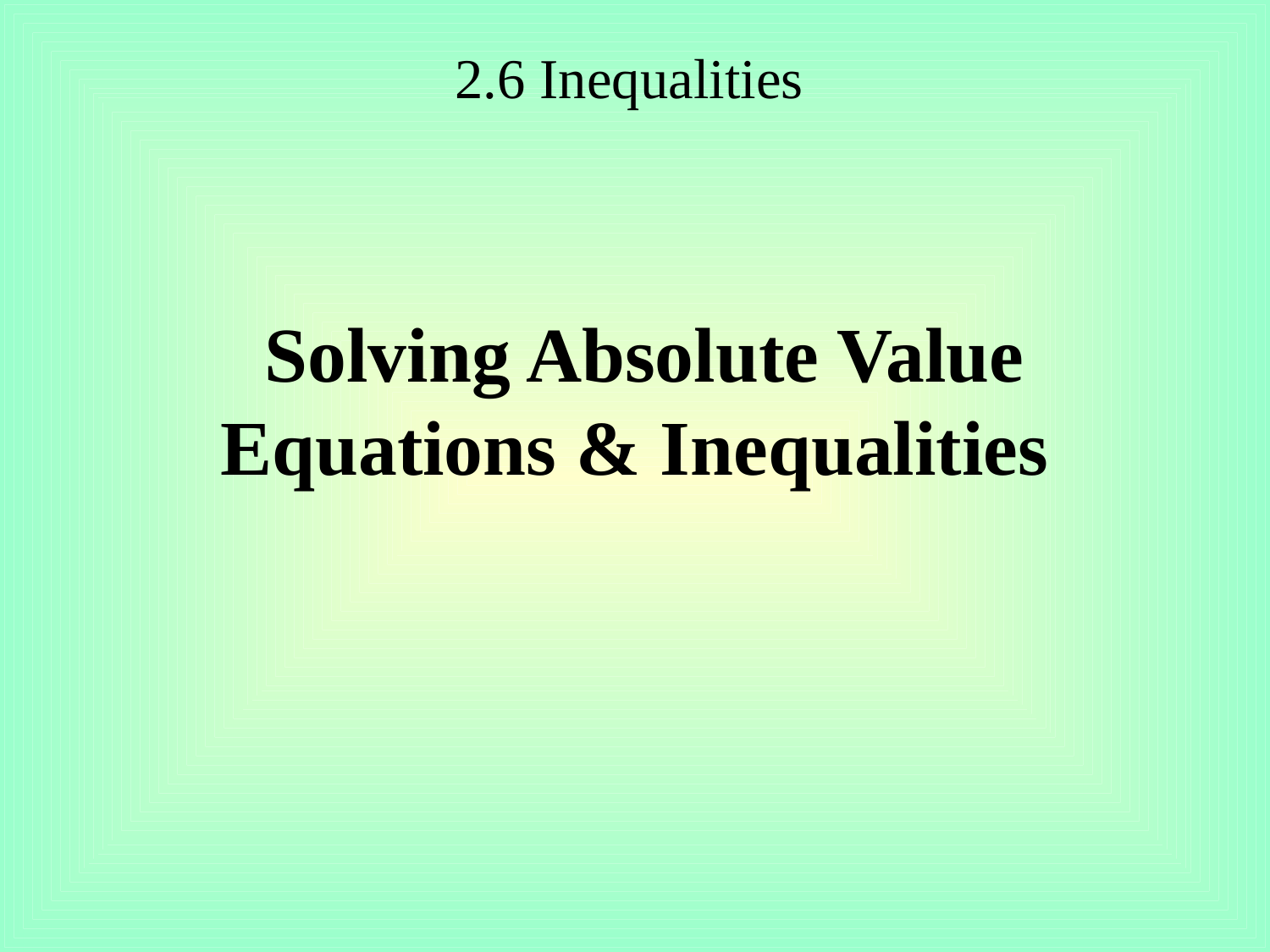

2.6 Inequalities
# Solving Absolute Value Equations & Inequalities